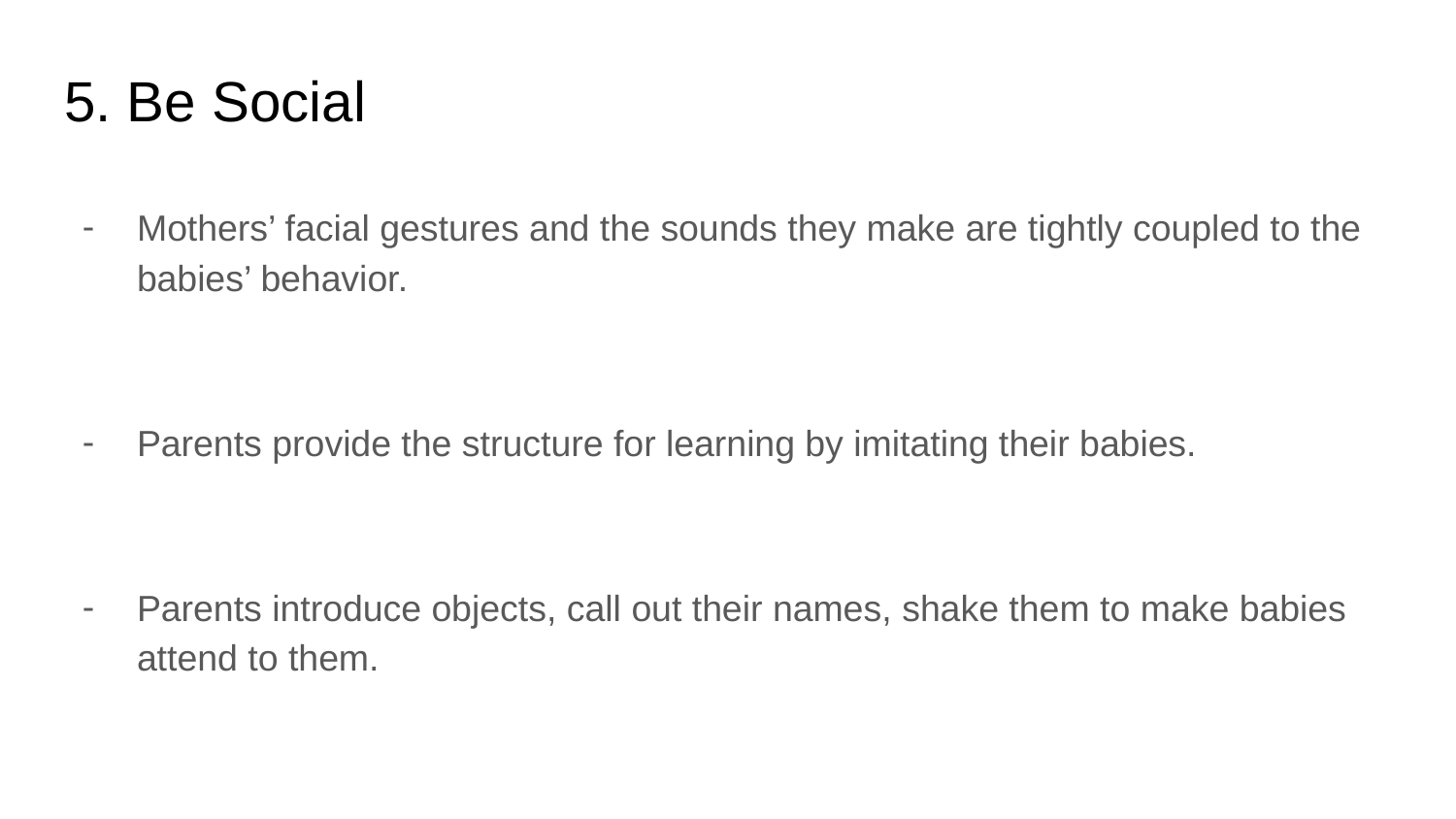

# 5. Be Social
Mothers’ facial gestures and the sounds they make are tightly coupled to the babies’ behavior.

Parents provide the structure for learning by imitating their babies.

Parents introduce objects, call out their names, shake them to make babies attend to them.